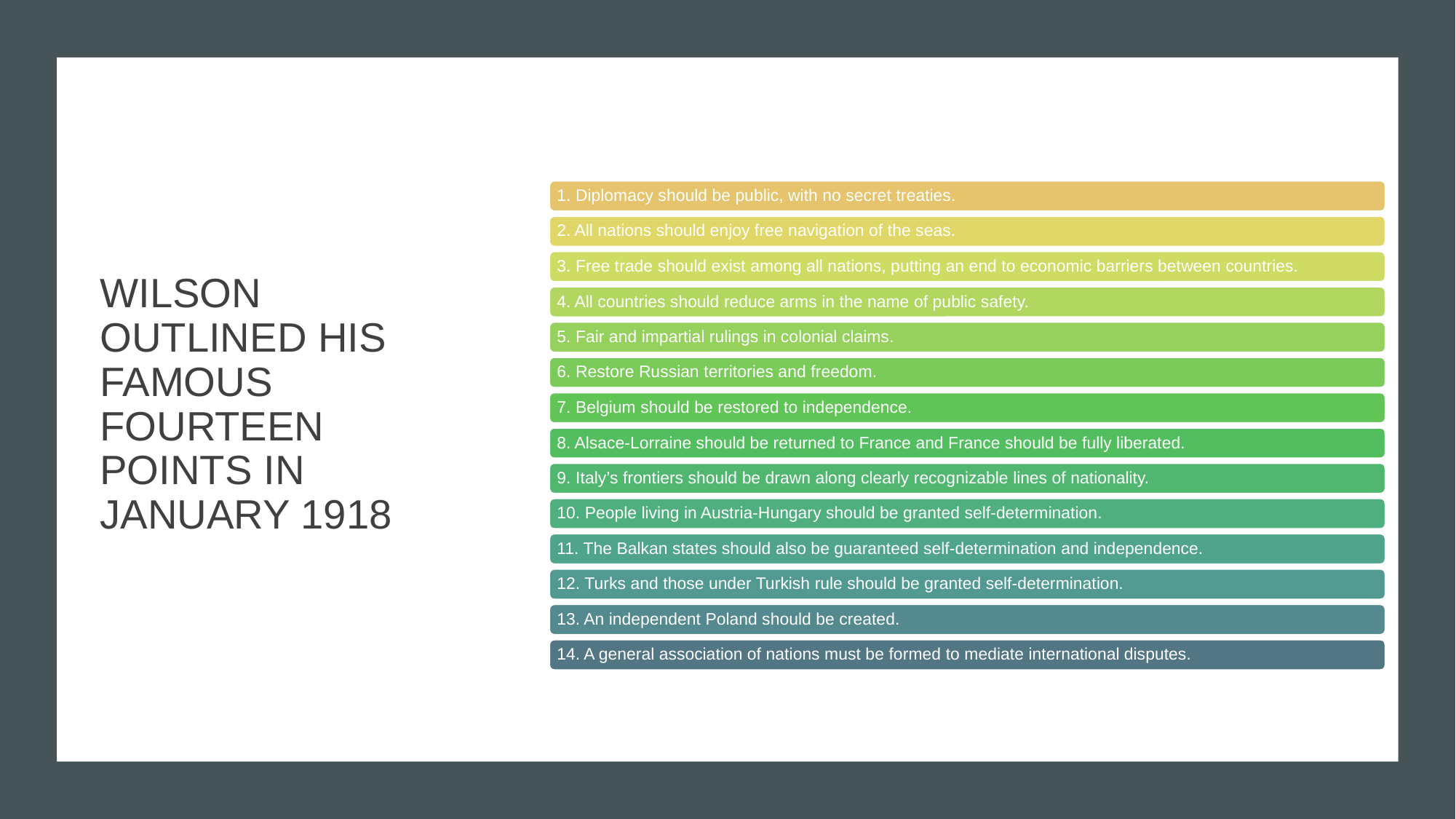

# Wilson outlined his famous Fourteen Points in January 1918
1. Diplomacy should be public, with no secret treaties.
2. All nations should enjoy free navigation of the seas.
3. Free trade should exist among all nations, putting an end to economic barriers between countries.
4. All countries should reduce arms in the name of public safety.
5. Fair and impartial rulings in colonial claims.
6. Restore Russian territories and freedom.
7. Belgium should be restored to independence.
8. Alsace-Lorraine should be returned to France and France should be fully liberated.
9. Italy’s frontiers should be drawn along clearly recognizable lines of nationality.
10. People living in Austria-Hungary should be granted self-determination.
11. The Balkan states should also be guaranteed self-determination and independence.
12. Turks and those under Turkish rule should be granted self-determination.
13. An independent Poland should be created.
14. A general association of nations must be formed to mediate international disputes.